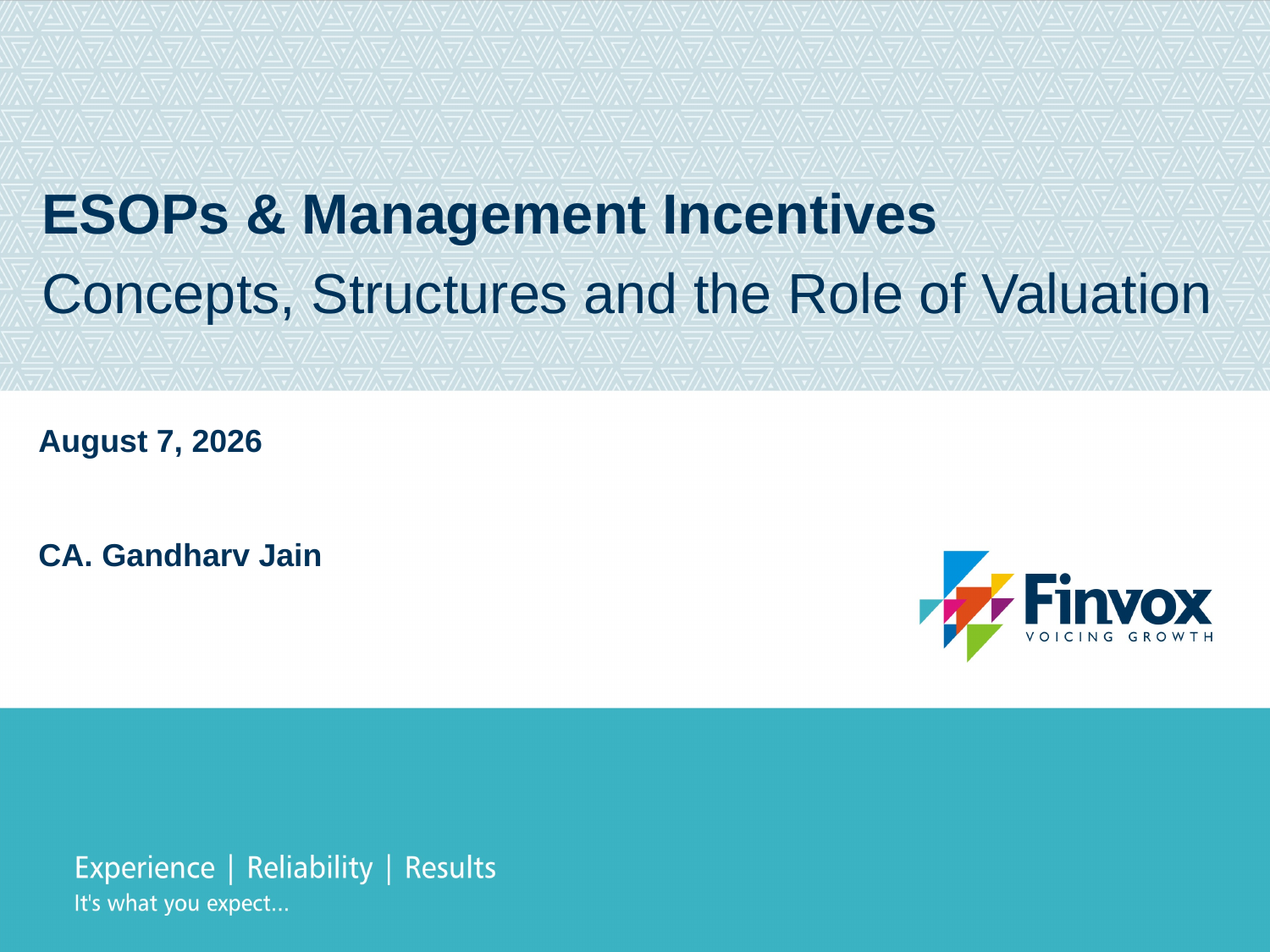

ESOPs & Management Incentives
Concepts, Structures and the Role of Valuation

August 7, 2026

CA. Gandharv Jain